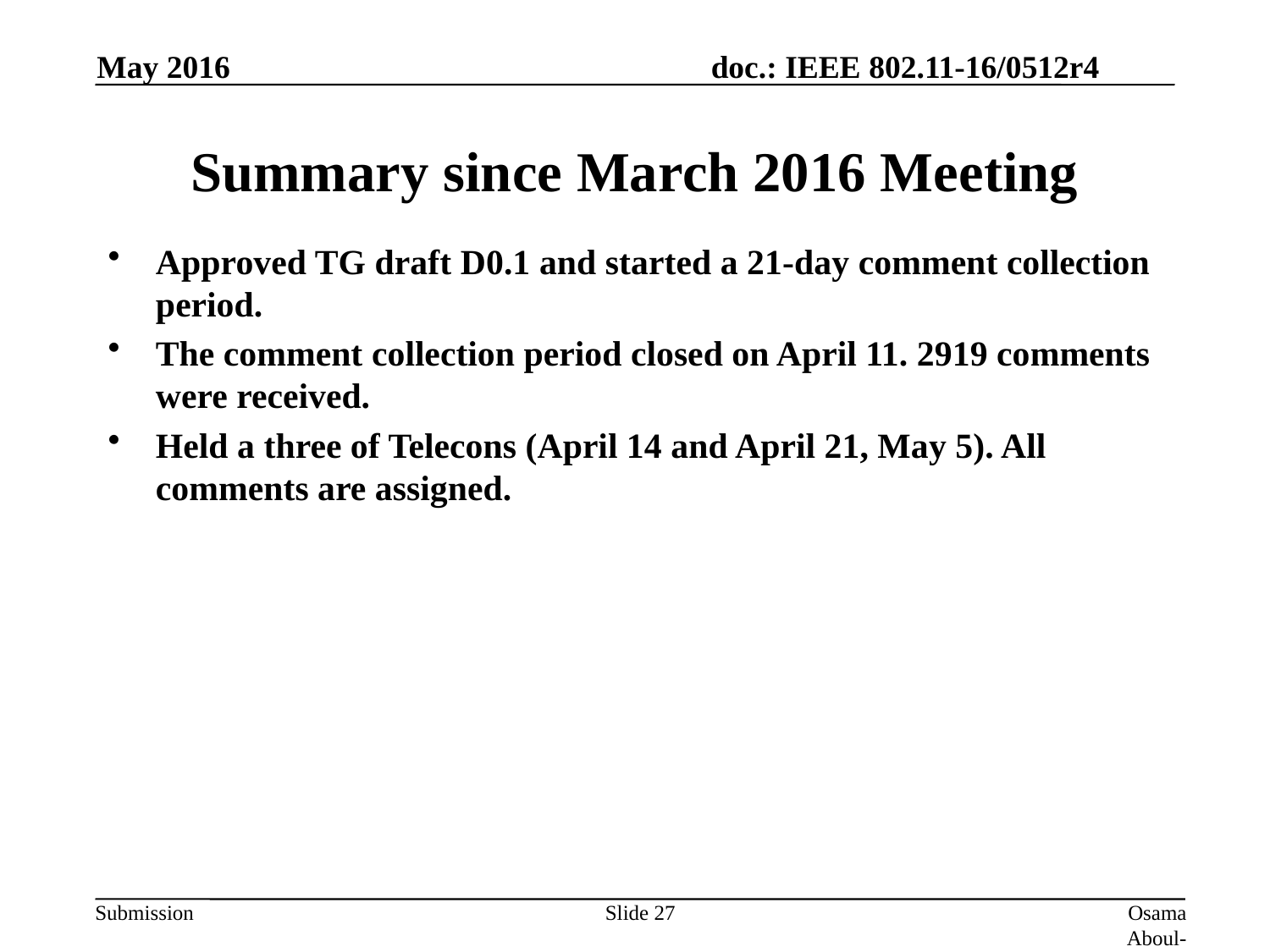

May 2016
# Summary since March 2016 Meeting
Approved TG draft D0.1 and started a 21-day comment collection period.
The comment collection period closed on April 11. 2919 comments were received.
Held a three of Telecons (April 14 and April 21, May 5). All comments are assigned.
Slide 27
Osama Aboul-Magd (Huawei Technologies)